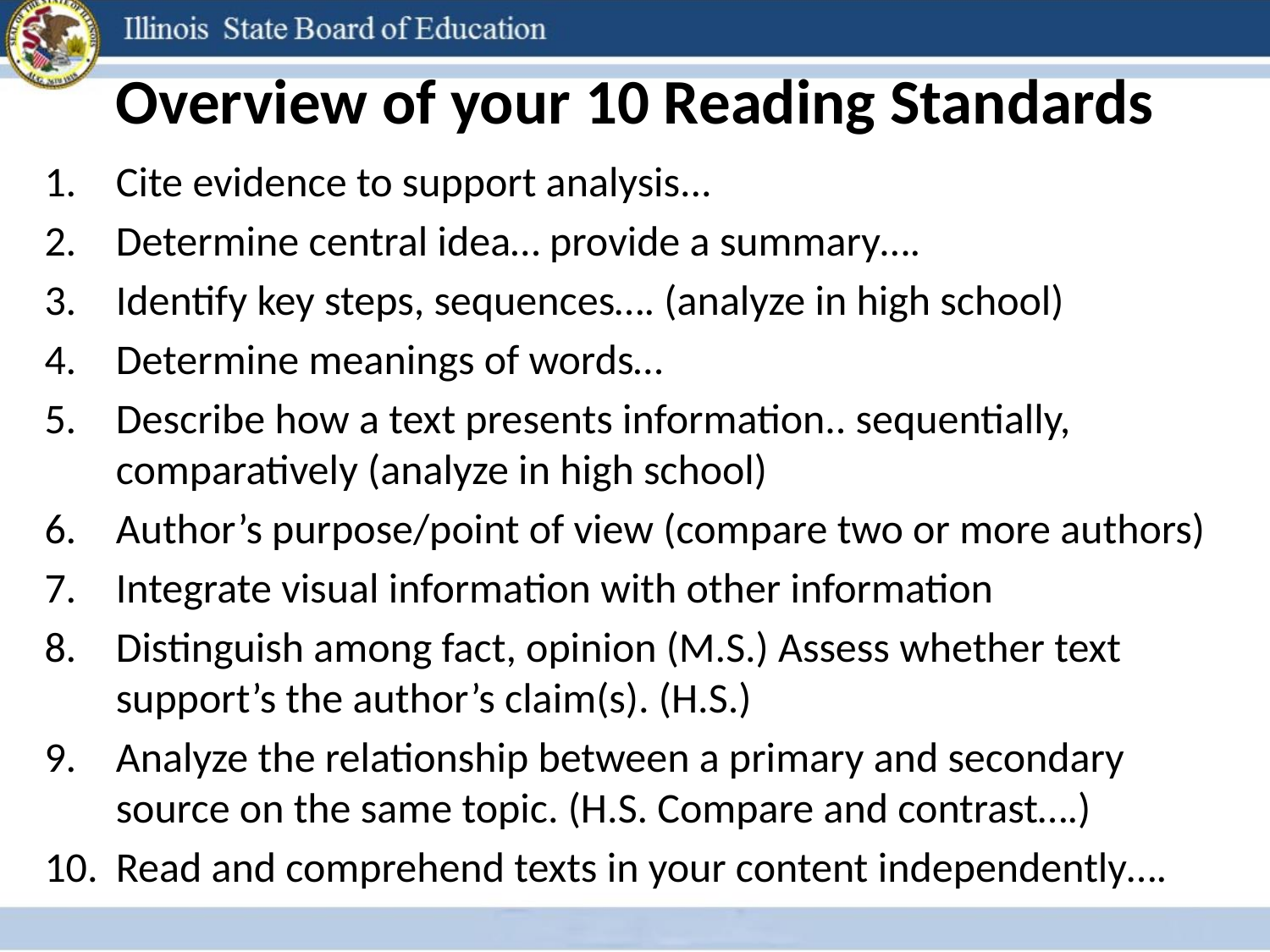

# Overview of your 10 Reading Standards
Cite evidence to support analysis...
Determine central idea… provide a summary….
Identify key steps, sequences…. (analyze in high school)
Determine meanings of words…
Describe how a text presents information.. sequentially, comparatively (analyze in high school)
Author’s purpose/point of view (compare two or more authors)
Integrate visual information with other information
Distinguish among fact, opinion (M.S.) Assess whether text support’s the author’s claim(s). (H.S.)
Analyze the relationship between a primary and secondary source on the same topic. (H.S. Compare and contrast….)
Read and comprehend texts in your content independently….